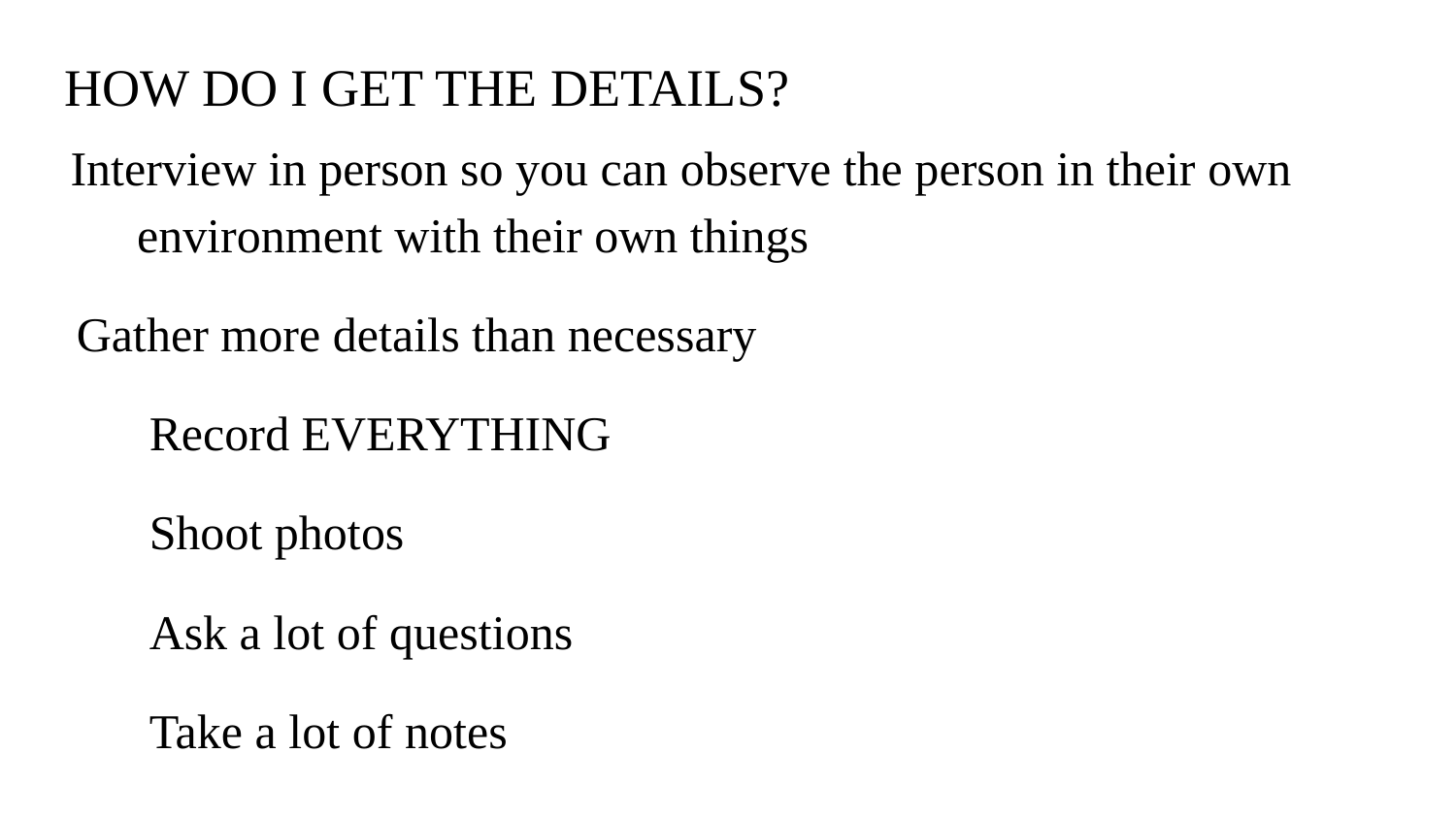

# HOW DO I GET THE DETAILS?
Interview in person so you can observe the person in their own environment with their own things
Gather more details than necessary
Record EVERYTHING
Shoot photos
Ask a lot of questions
Take a lot of notes